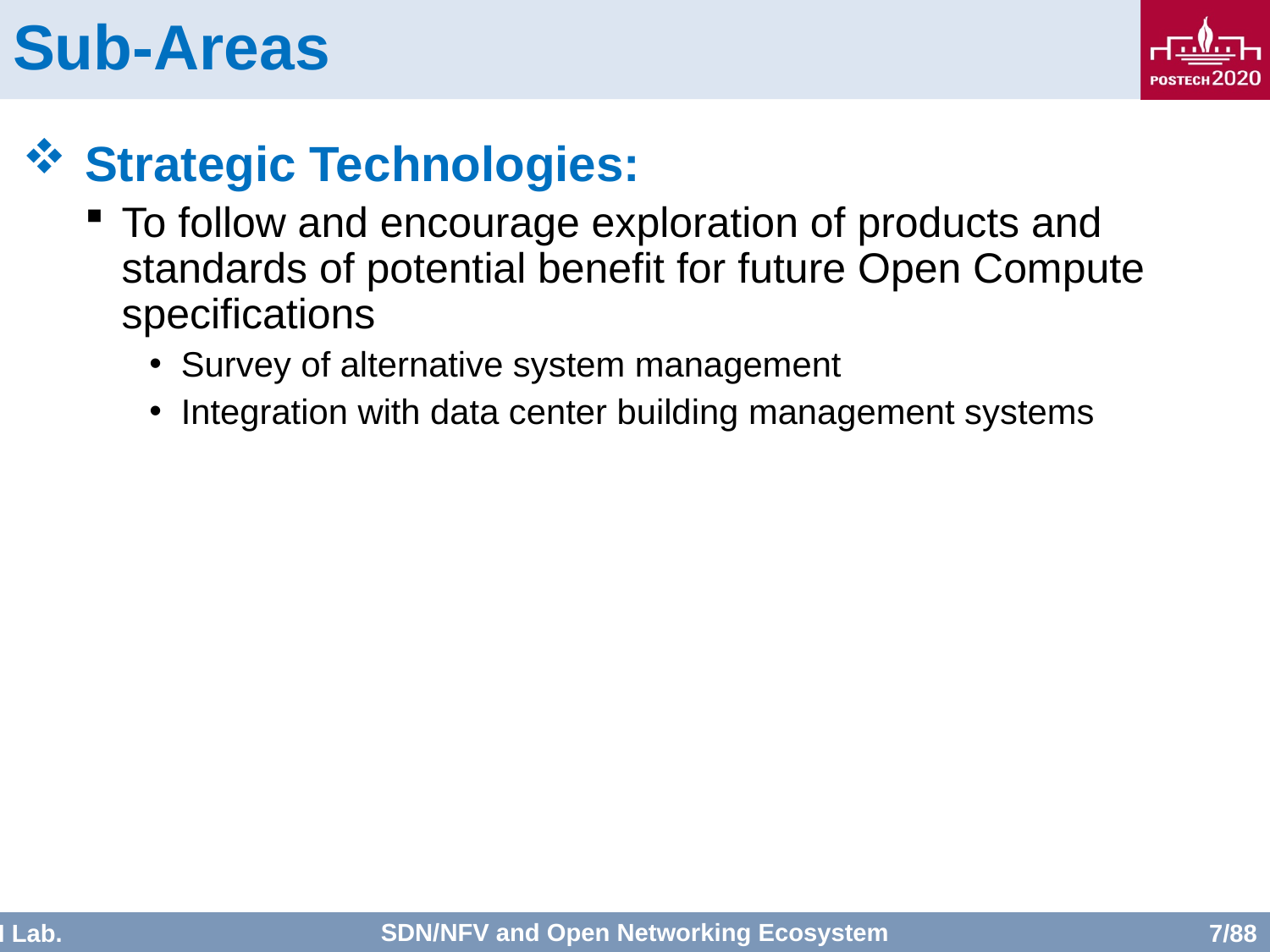

# Sub-Areas
Strategic Technologies:
To follow and encourage exploration of products and standards of potential benefit for future Open Compute specifications
Survey of alternative system management
Integration with data center building management systems